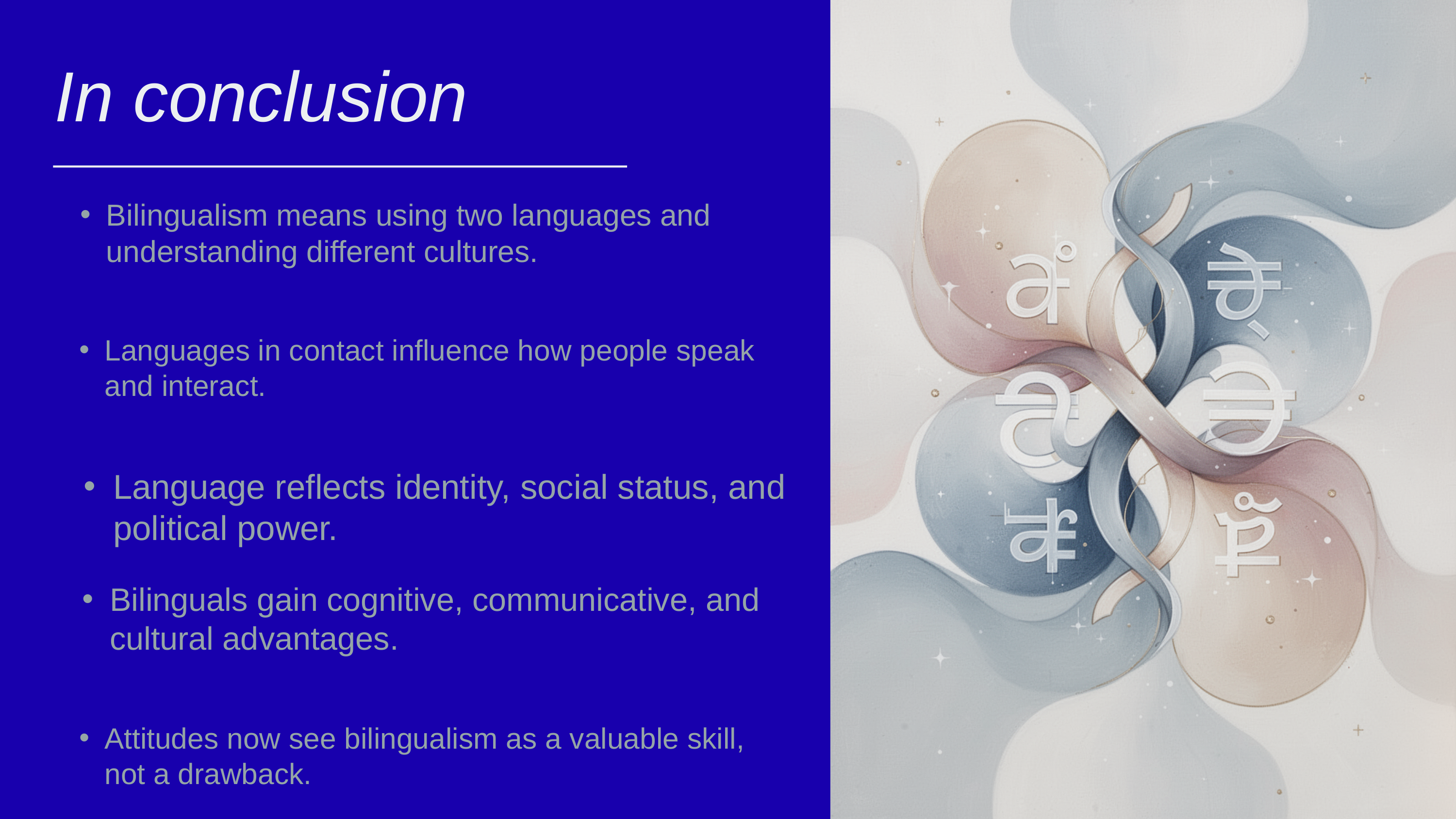

In conclusion

Bilingualism means using two languages and understanding different cultures.

Languages in contact influence how people speak and interact.

Language reflects identity, social status, and political power.

Bilinguals gain cognitive, communicative, and cultural advantages.

Attitudes now see bilingualism as a valuable skill, not a drawback.